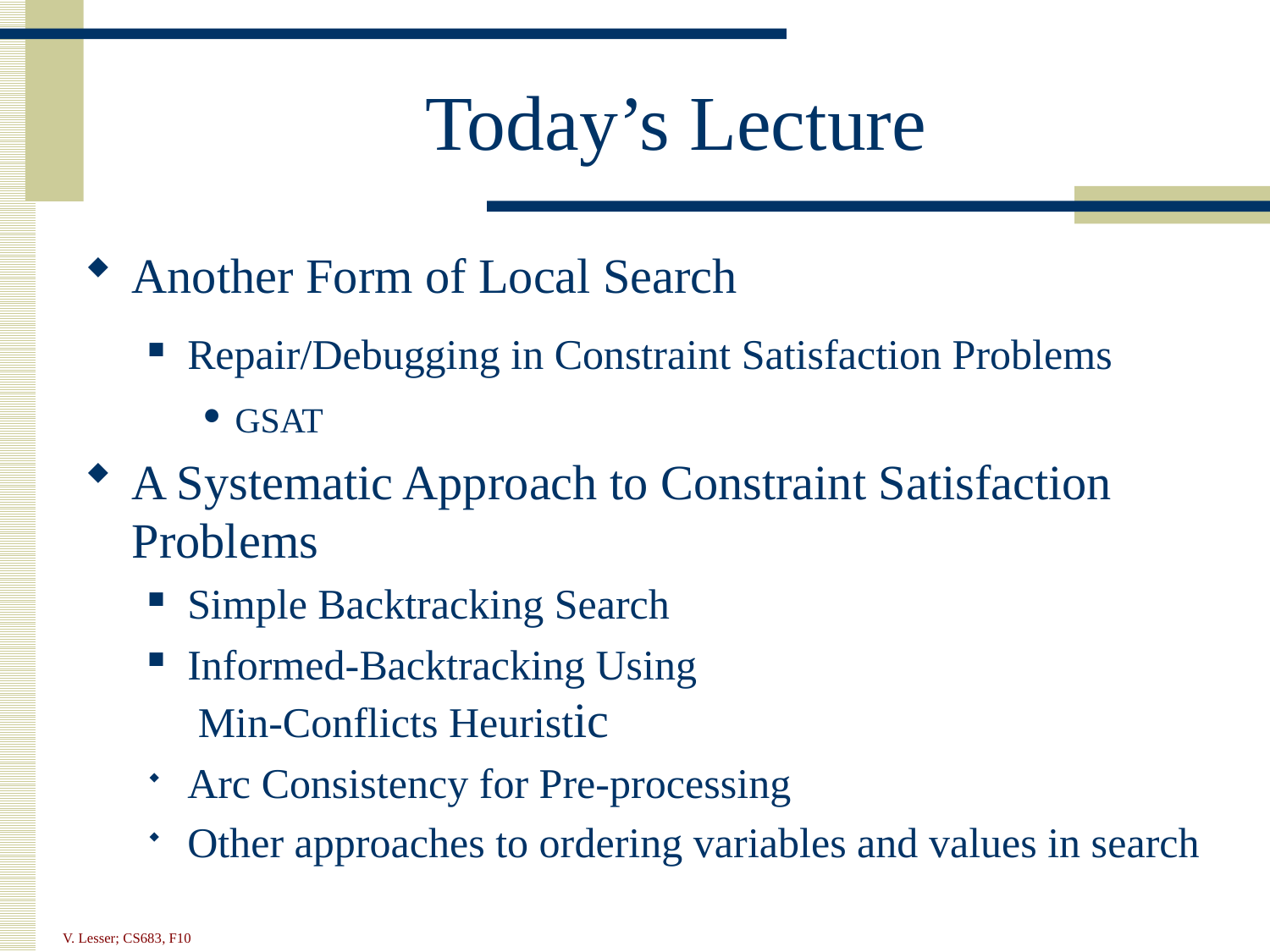

# Today’s Lecture
Another Form of Local Search
Repair/Debugging in Constraint Satisfaction Problems
GSAT
A Systematic Approach to Constraint Satisfaction Problems
Simple Backtracking Search
Informed-Backtracking Using
 Min-Conflicts Heuristic
Arc Consistency for Pre-processing
Other approaches to ordering variables and values in search

V. Lesser; CS683, F10